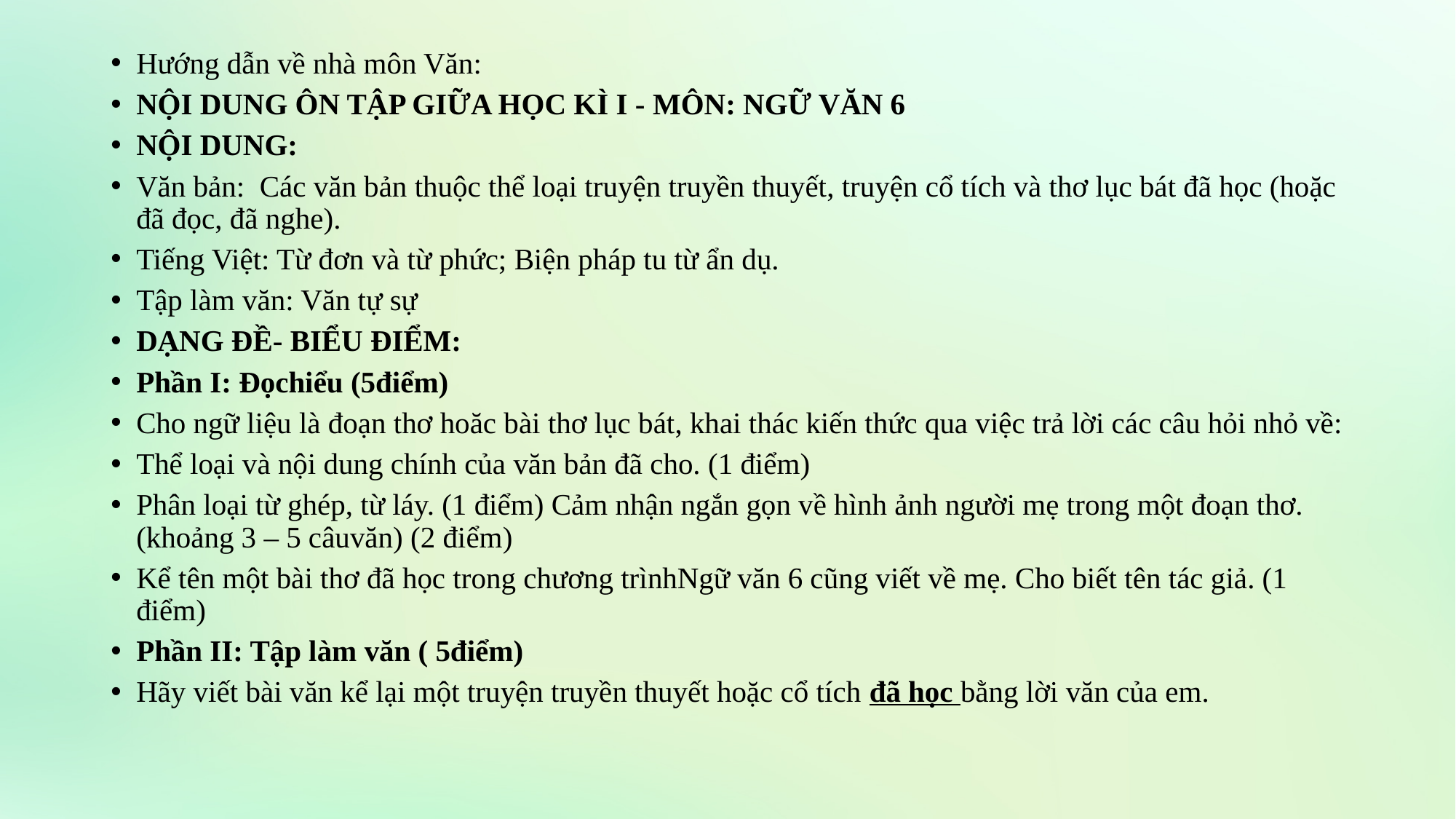

Hướng dẫn về nhà môn Văn:
NỘI DUNG ÔN TẬP GIỮA HỌC KÌ I - MÔN: NGỮ VĂN 6
NỘI DUNG:
Văn bản:  Các văn bản thuộc thể loại truyện truyền thuyết, truyện cổ tích và thơ lục bát đã học (hoặc đã đọc, đã nghe).
Tiếng Việt: Từ đơn và từ phức; Biện pháp tu từ ẩn dụ.
Tập làm văn: Văn tự sự
DẠNG ĐỀ- BIỂU ĐIỂM:
Phần I: Đọchiểu (5điểm)
Cho ngữ liệu là đoạn thơ hoăc bài thơ lục bát, khai thác kiến thức qua việc trả lời các câu hỏi nhỏ về:
Thể loại và nội dung chính của văn bản đã cho. (1 điểm)
Phân loại từ ghép, từ láy. (1 điểm) Cảm nhận ngắn gọn về hình ảnh người mẹ trong một đoạn thơ.(khoảng 3 – 5 câuvăn) (2 điểm)
Kể tên một bài thơ đã học trong chương trìnhNgữ văn 6 cũng viết về mẹ. Cho biết tên tác giả. (1 điểm)
Phần II: Tập làm văn ( 5điểm)
Hãy viết bài văn kể lại một truyện truyền thuyết hoặc cổ tích đã học bằng lời văn của em.